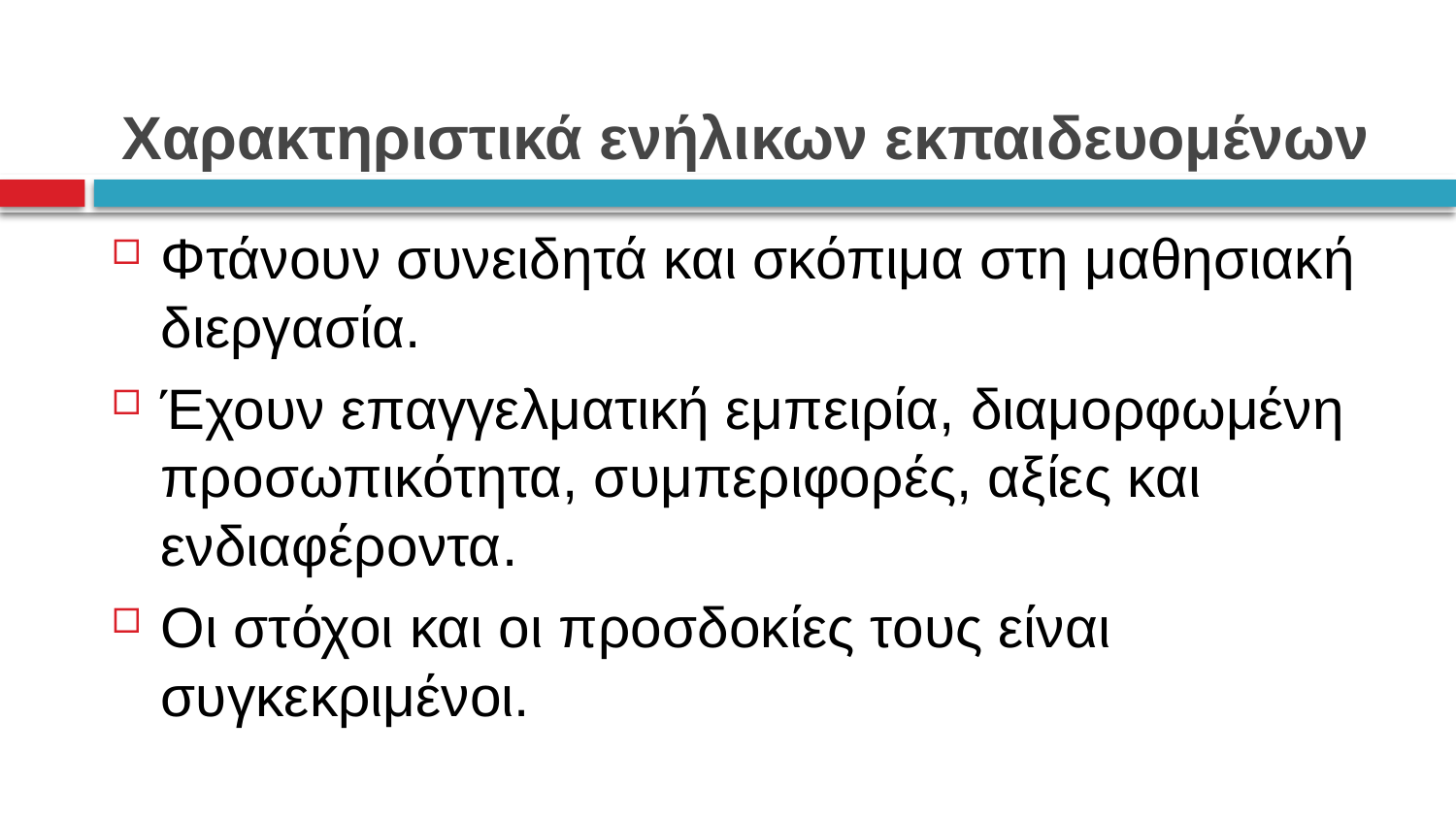

# Χαρακτηριστικά ενήλικων εκπαιδευομένων
Φτάνουν συνειδητά και σκόπιμα στη μαθησιακή διεργασία.
Έχουν επαγγελματική εμπειρία, διαμορφωμένη προσωπικότητα, συμπεριφορές, αξίες και ενδιαφέροντα.
Οι στόχοι και οι προσδοκίες τους είναι συγκεκριμένοι.